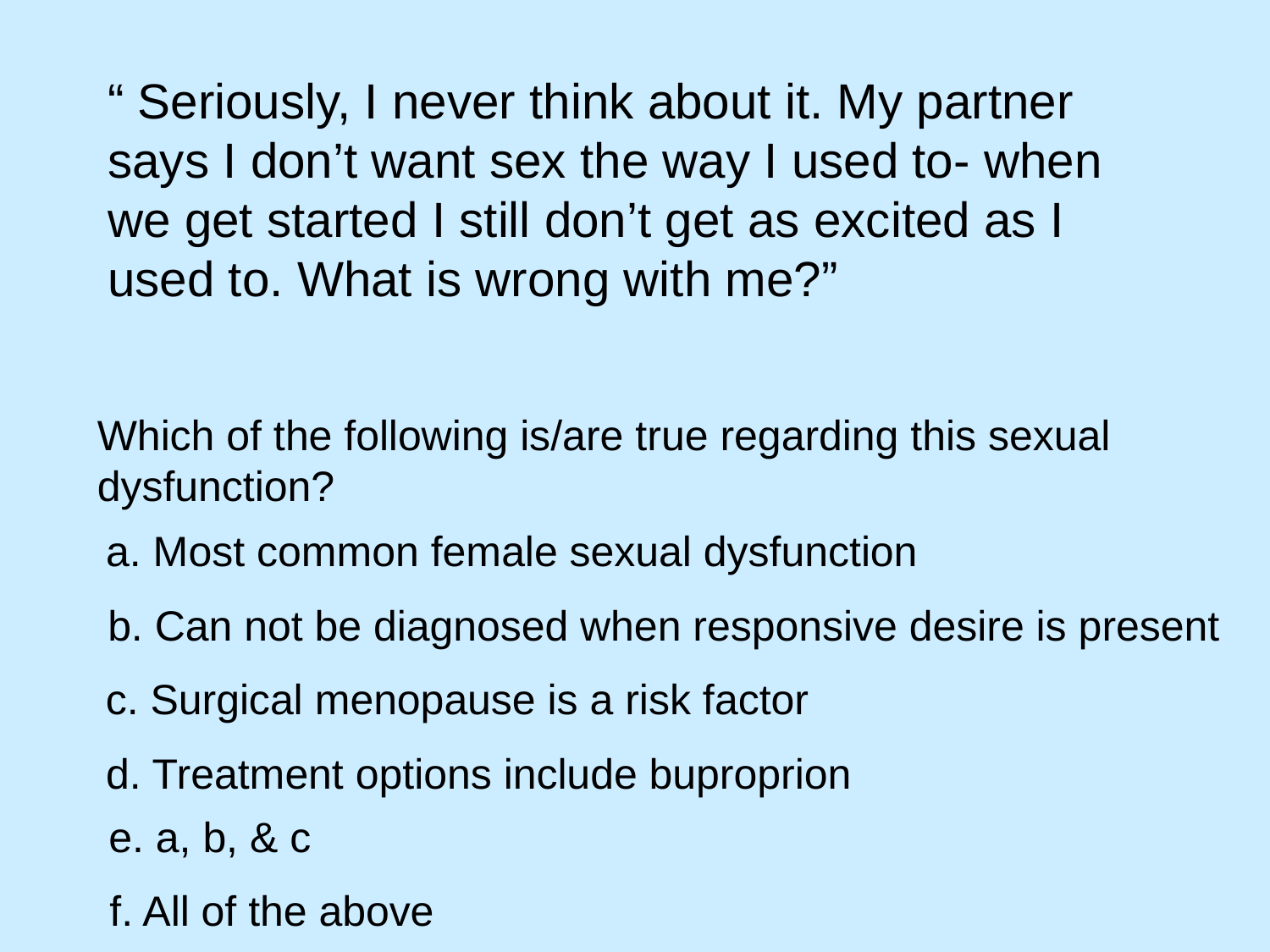

“ Seriously, I never think about it. My partner says I don’t want sex the way I used to- when we get started I still don’t get as excited as I used to. What is wrong with me?”
Which of the following is/are true regarding this sexual dysfunction?
a. Most common female sexual dysfunction
b. Can not be diagnosed when responsive desire is present
c. Surgical menopause is a risk factor
d. Treatment options include buproprion
e. a, b, & c
f. All of the above